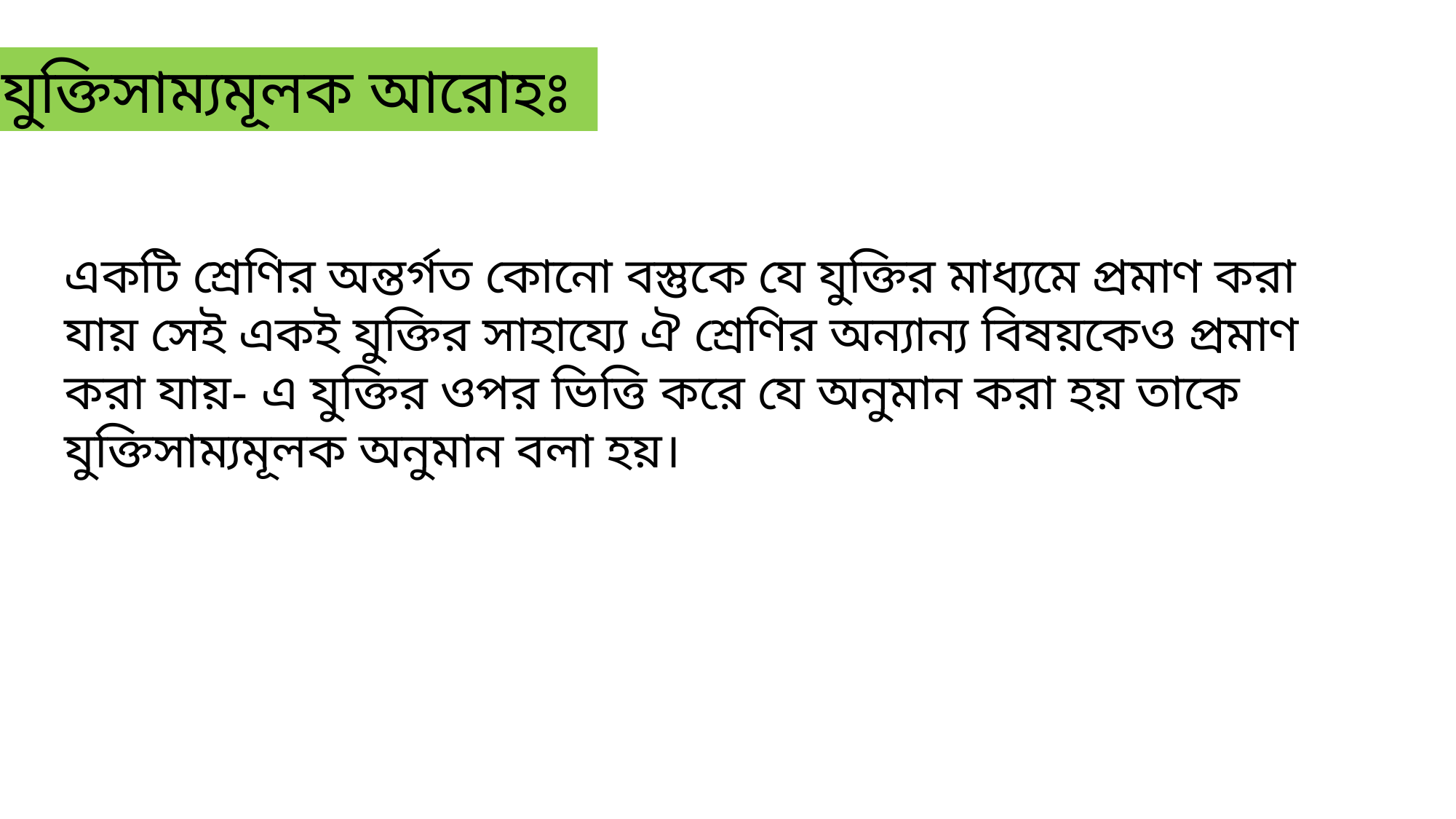

যুক্তিসাম্যমূলক আরোহঃ
একটি শ্রেণির অন্তর্গত কোনো বস্তুকে যে যুক্তির মাধ্যমে প্রমাণ করা যায় সেই একই যুক্তির সাহায্যে ঐ শ্রেণির অন্যান্য বিষয়কেও প্রমাণ করা যায়- এ যুক্তির ওপর ভিত্তি করে যে অনুমান করা হয় তাকে যুক্তিসাম্যমূলক অনুমান বলা হয়।